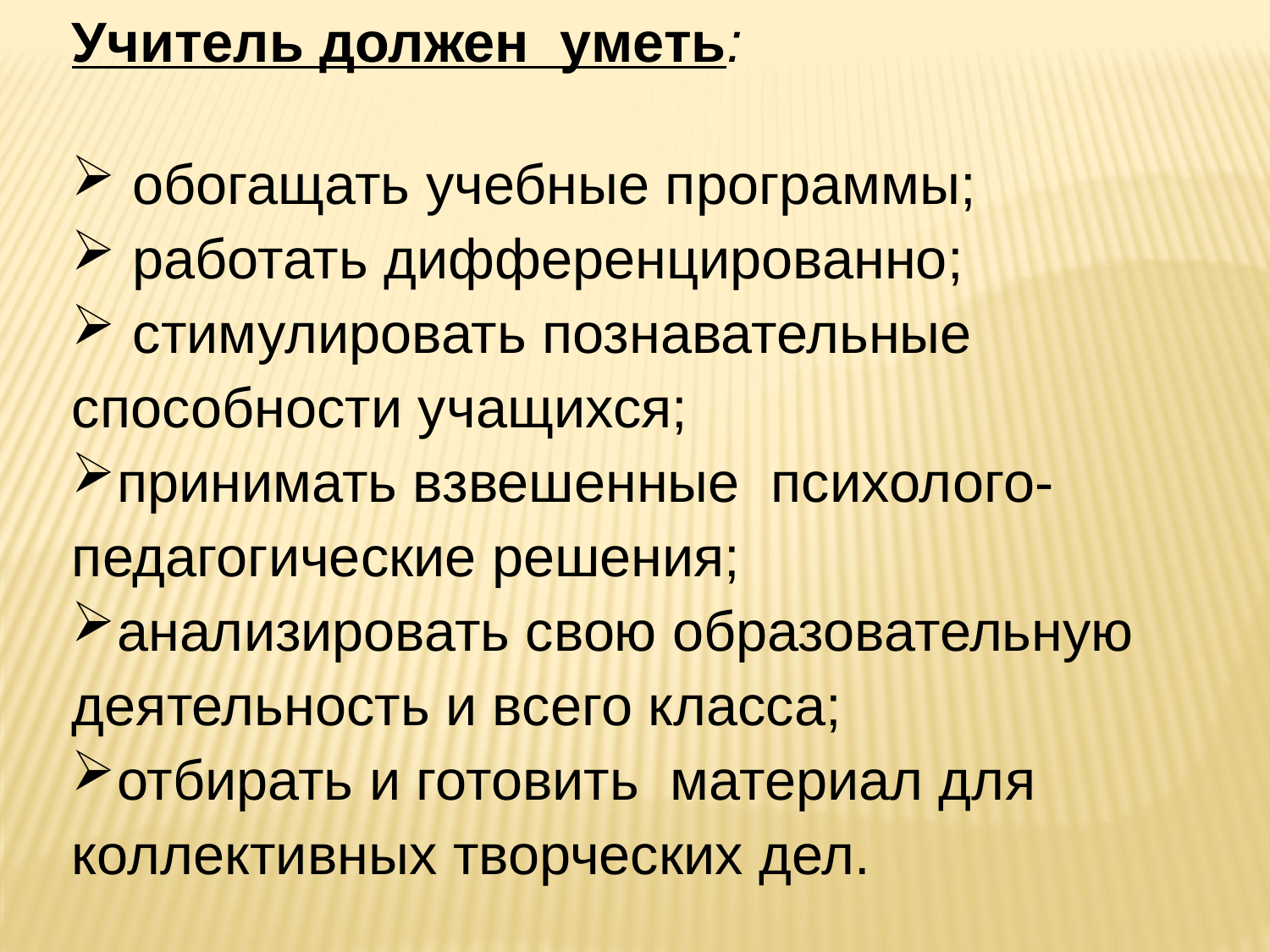

Учитель должен  уметь:

 обогащать учебные программы;
 работать дифференцированно;
 стимулировать познавательные  способности учащихся;
принимать взвешенные  психолого-педагогические решения;
анализировать свою образовательную деятельность и всего класса;
отбирать и готовить  материал для коллективных творческих дел.